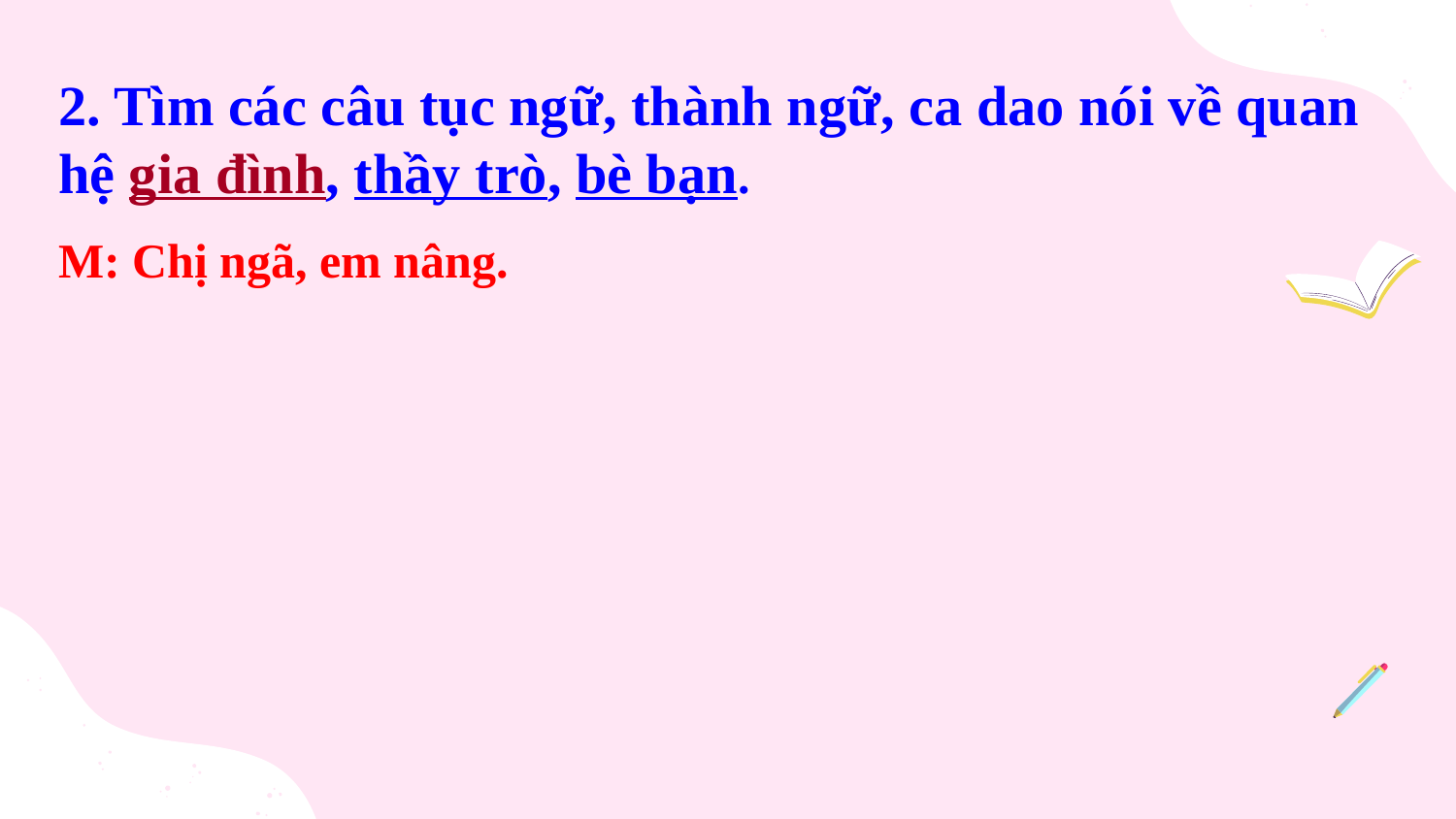

2. Tìm các câu tục ngữ, thành ngữ, ca dao nói về quan hệ gia đình, thầy trò, bè bạn.
M: Chị ngã, em nâng.